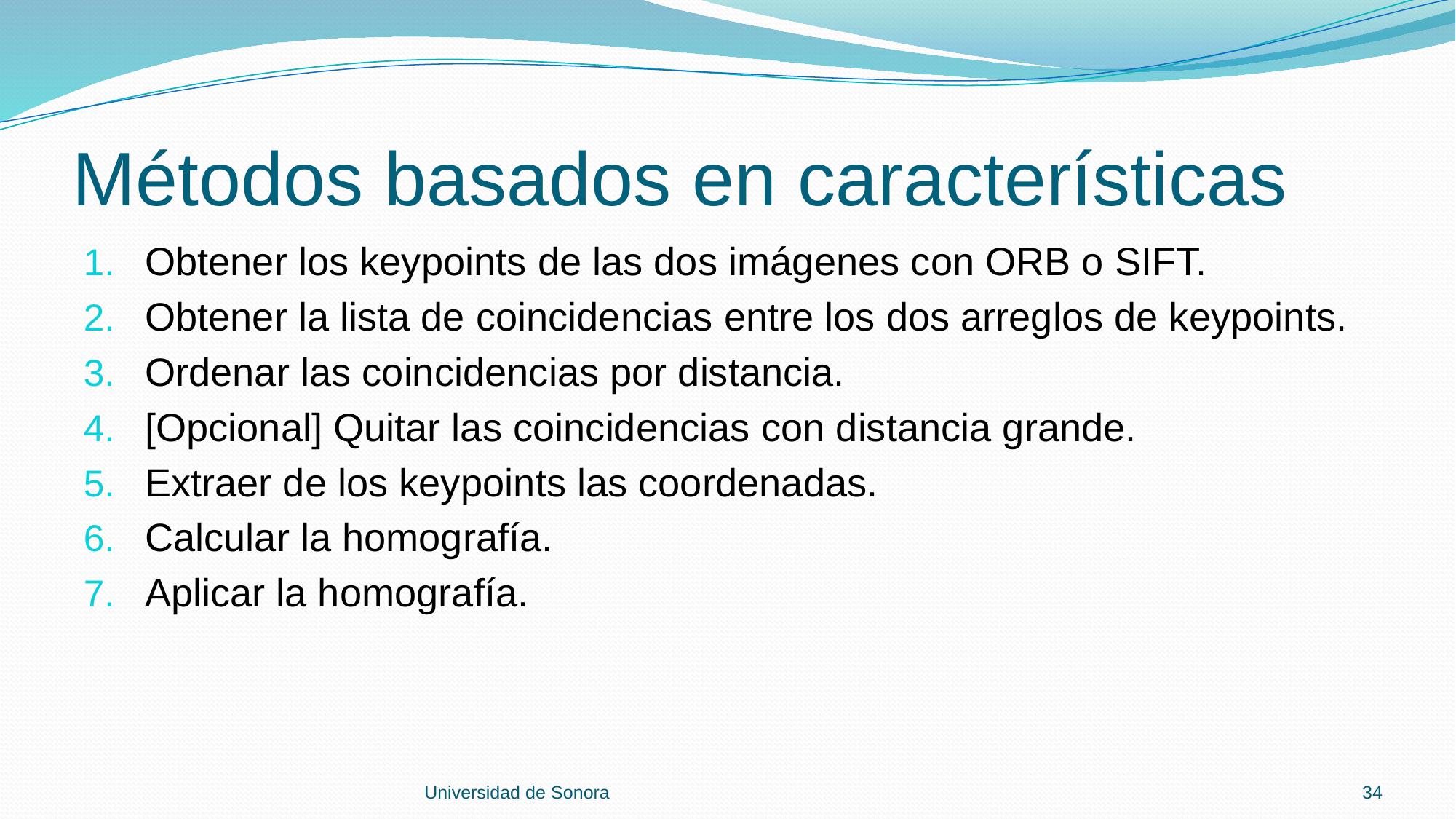

# Métodos basados en características
Obtener los keypoints de las dos imágenes con ORB o SIFT.
Obtener la lista de coincidencias entre los dos arreglos de keypoints.
Ordenar las coincidencias por distancia.
[Opcional] Quitar las coincidencias con distancia grande.
Extraer de los keypoints las coordenadas.
Calcular la homografía.
Aplicar la homografía.

Universidad de Sonora
34